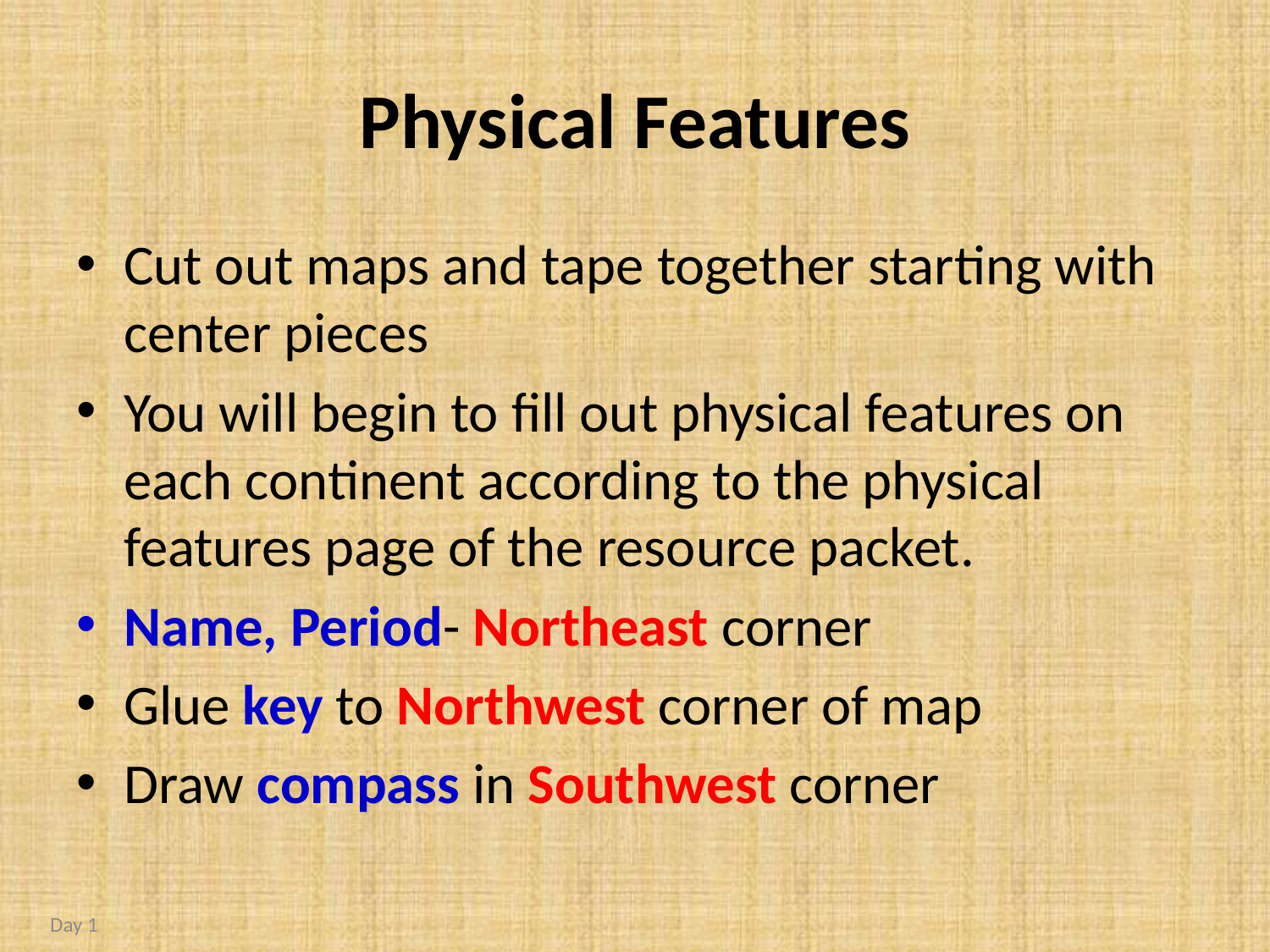

# Physical Features
Cut out maps and tape together starting with center pieces
You will begin to fill out physical features on each continent according to the physical features page of the resource packet.
Name, Period- Northeast corner
Glue key to Northwest corner of map
Draw compass in Southwest corner
Day 1